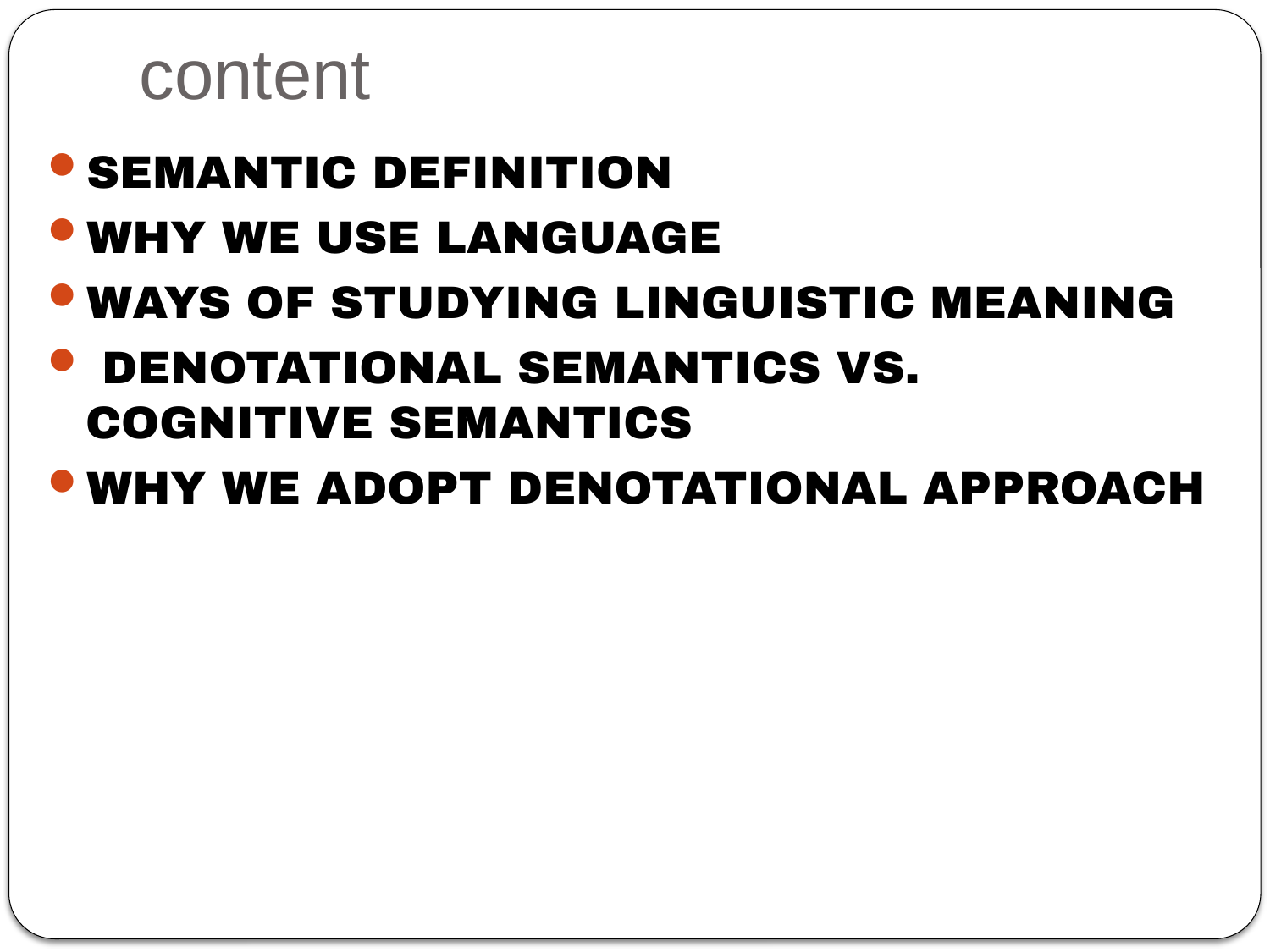

# content
Semantic definition
Why we use language
Ways of studying linguistic meaning
 Denotational semantics vs. cognitive semantics
Why we adopt denotational approach